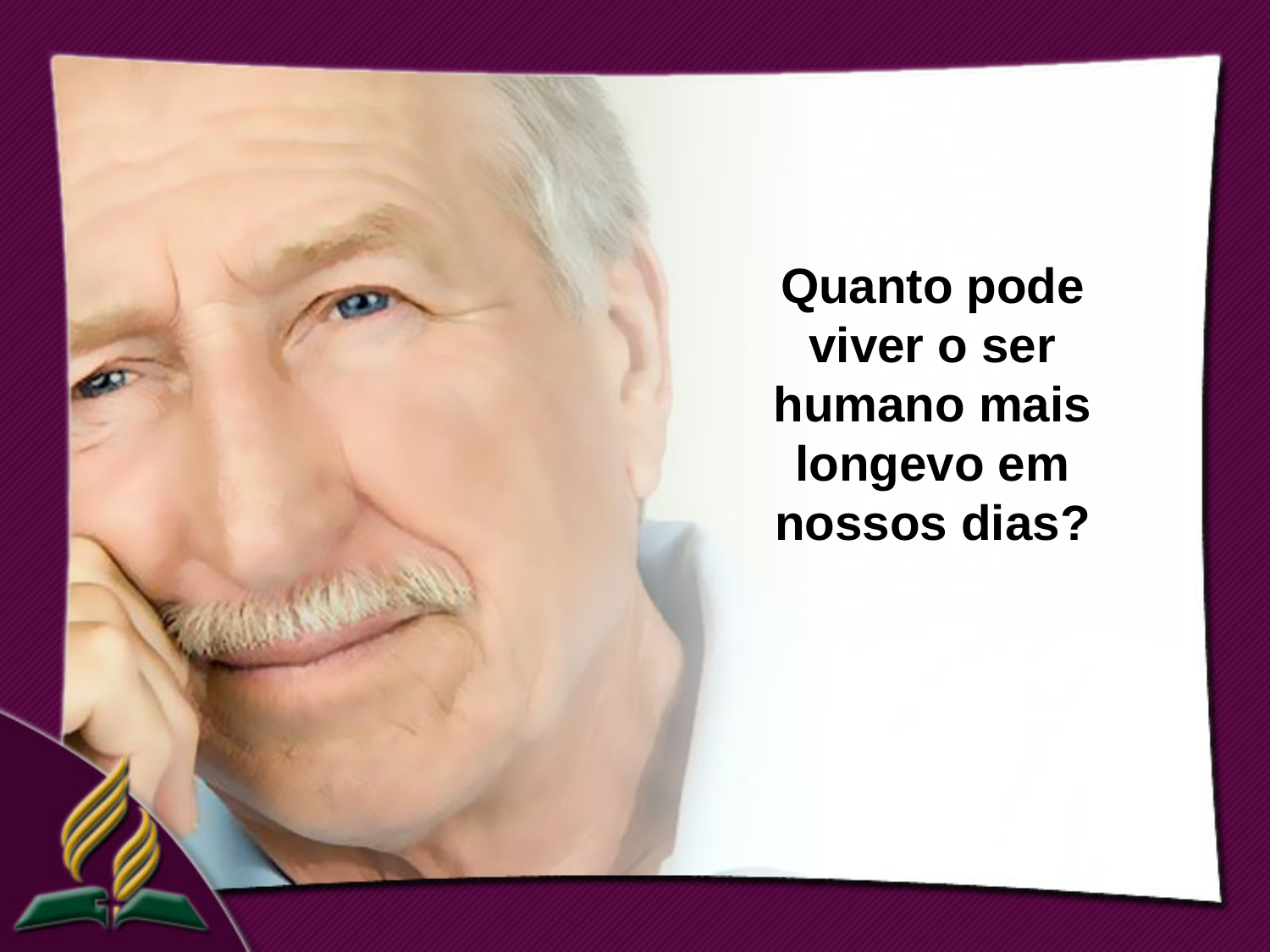

Quanto pode viver o ser humano mais longevo em nossos dias?